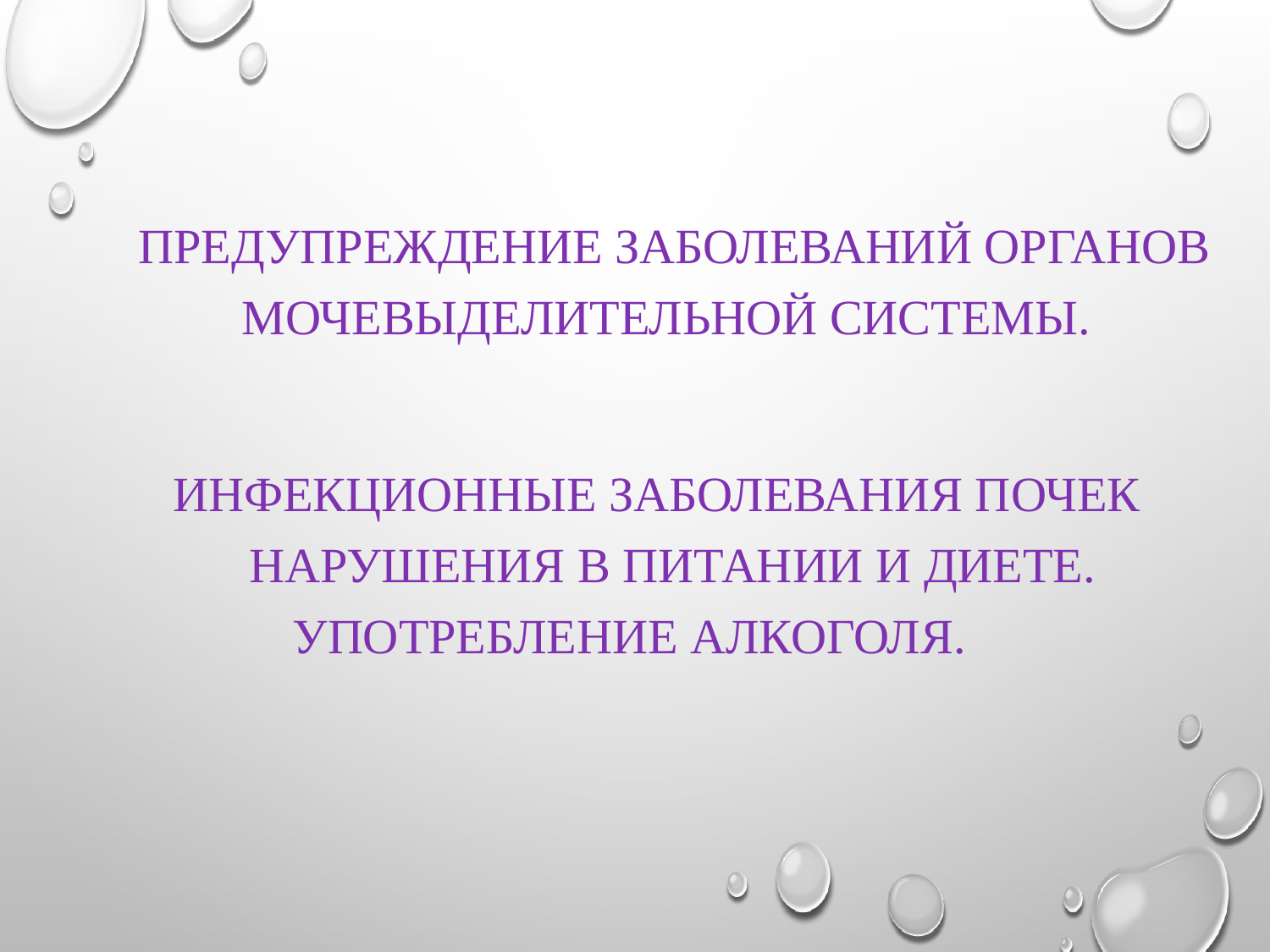

Предупреждение заболеваний органов мочевыделительной системы.

Инфекционные заболевания почек Нарушения в питании и диете. Употребление алкоголя.